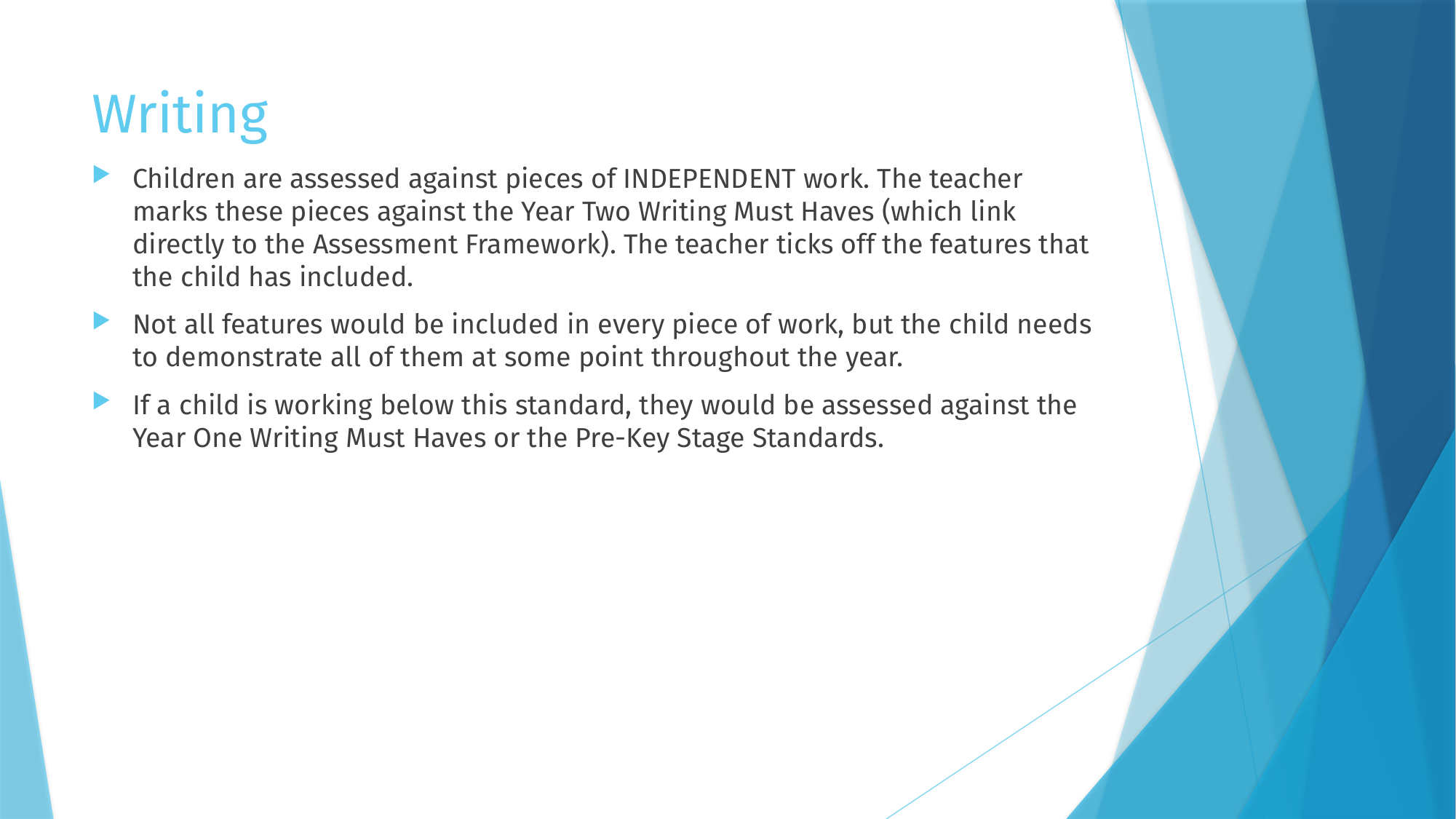

# Writing
Children are assessed against pieces of INDEPENDENT work. The teacher marks these pieces against the Year Two Writing Must Haves (which link directly to the Assessment Framework). The teacher ticks off the features that the child has included.
Not all features would be included in every piece of work, but the child needs to demonstrate all of them at some point throughout the year.
If a child is working below this standard, they would be assessed against the Year One Writing Must Haves or the Pre-Key Stage Standards.